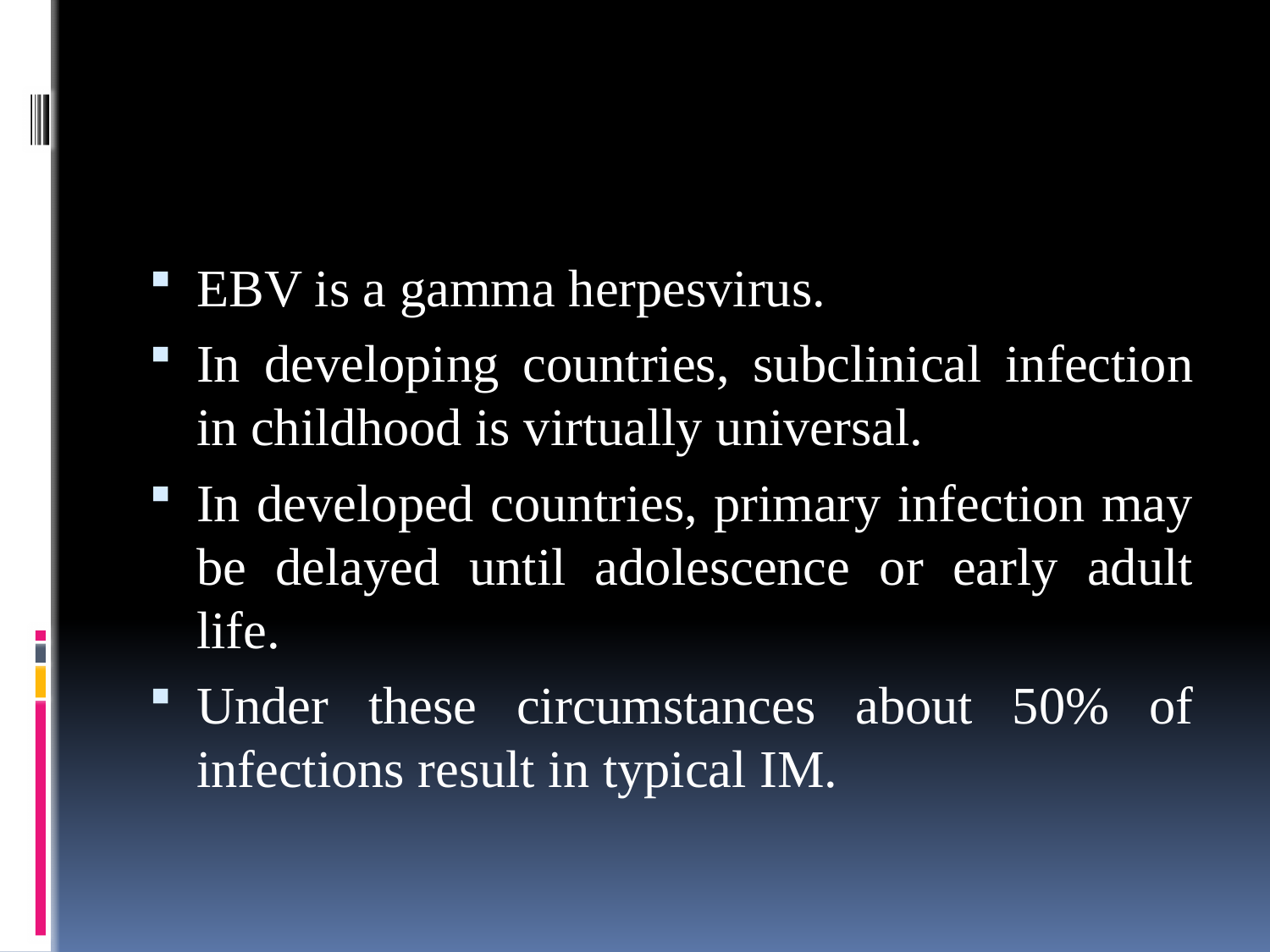

#
EBV is a gamma herpesvirus.
In developing countries, subclinical infection in childhood is virtually universal.
In developed countries, primary infection may be delayed until adolescence or early adult life.
Under these circumstances about 50% of infections result in typical IM.